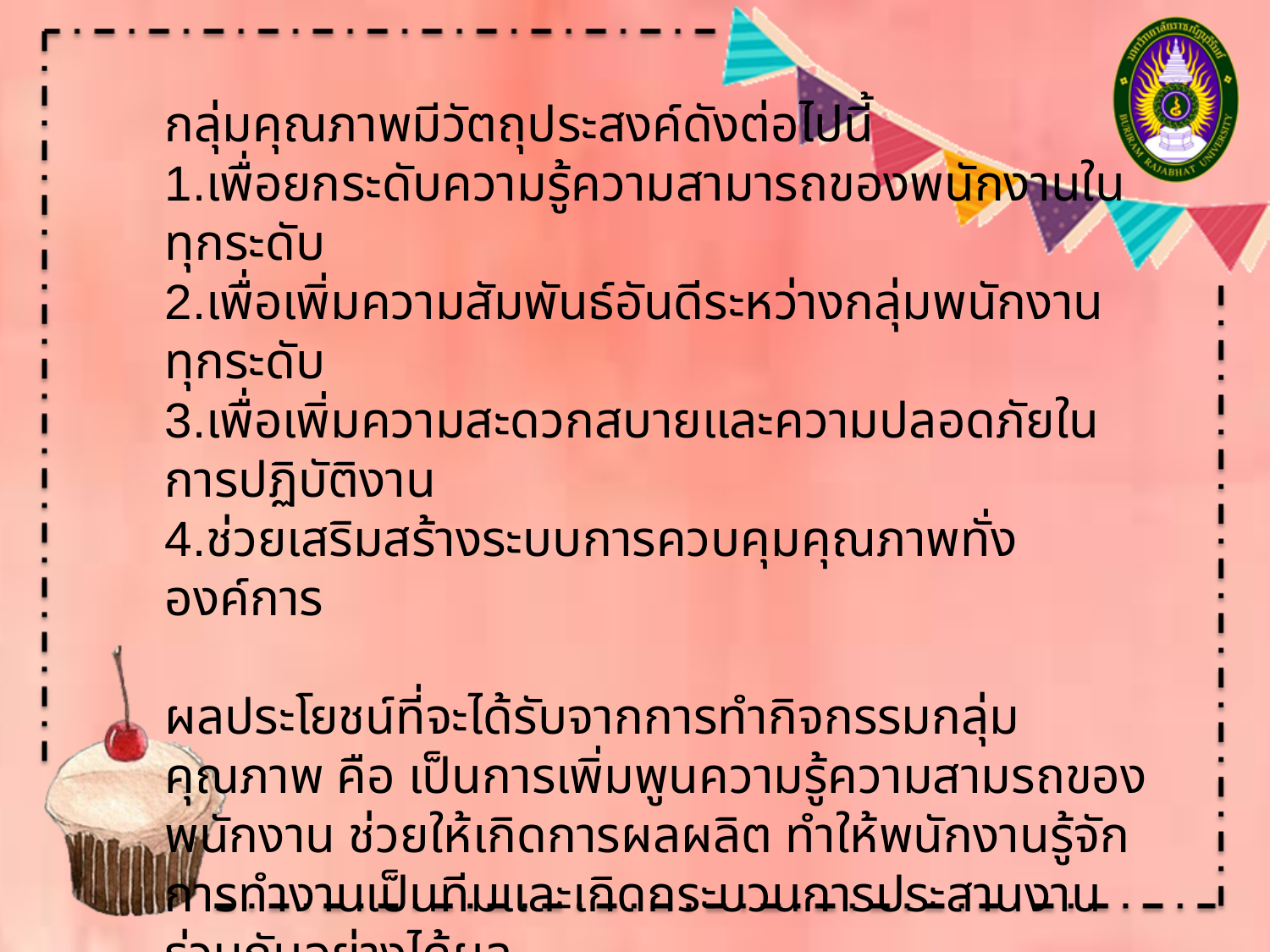

กลุ่มคุณภาพมีวัตถุประสงค์ดังต่อไปนี้
1.เพื่อยกระดับความรู้ความสามารถของพนักงานในทุกระดับ
2.เพื่อเพิ่มความสัมพันธ์อันดีระหว่างกลุ่มพนักงานทุกระดับ
3.เพื่อเพิ่มความสะดวกสบายและความปลอดภัยในการปฏิบัติงาน
4.ช่วยเสริมสร้างระบบการควบคุมคุณภาพทั่งองค์การ

ผลประโยชน์ที่จะได้รับจากการทำกิจกรรมกลุ่มคุณภาพ คือ เป็นการเพิ่มพูนความรู้ความสามรถของพนักงาน ช่วยให้เกิดการผลผลิต ทำให้พนักงานรู้จักการทำงานเป็นทีมและเกิดกระบวนการประสานงานร่วมกันอย่างได้ผล
กลุ่มคุณภาพมีการจัดตั้งขึ้นเพื่อพัฒนาตนเอง โดยมีผู้บังคับบัญชาชั้นต้นเป็นผู้สนับสนุนและร่วมกันค้นหาปัญหาหรือปรับปรุงงาน ด้วยความมุ่งมั่นและตั้งใจจริงในการแก้ปัญหา